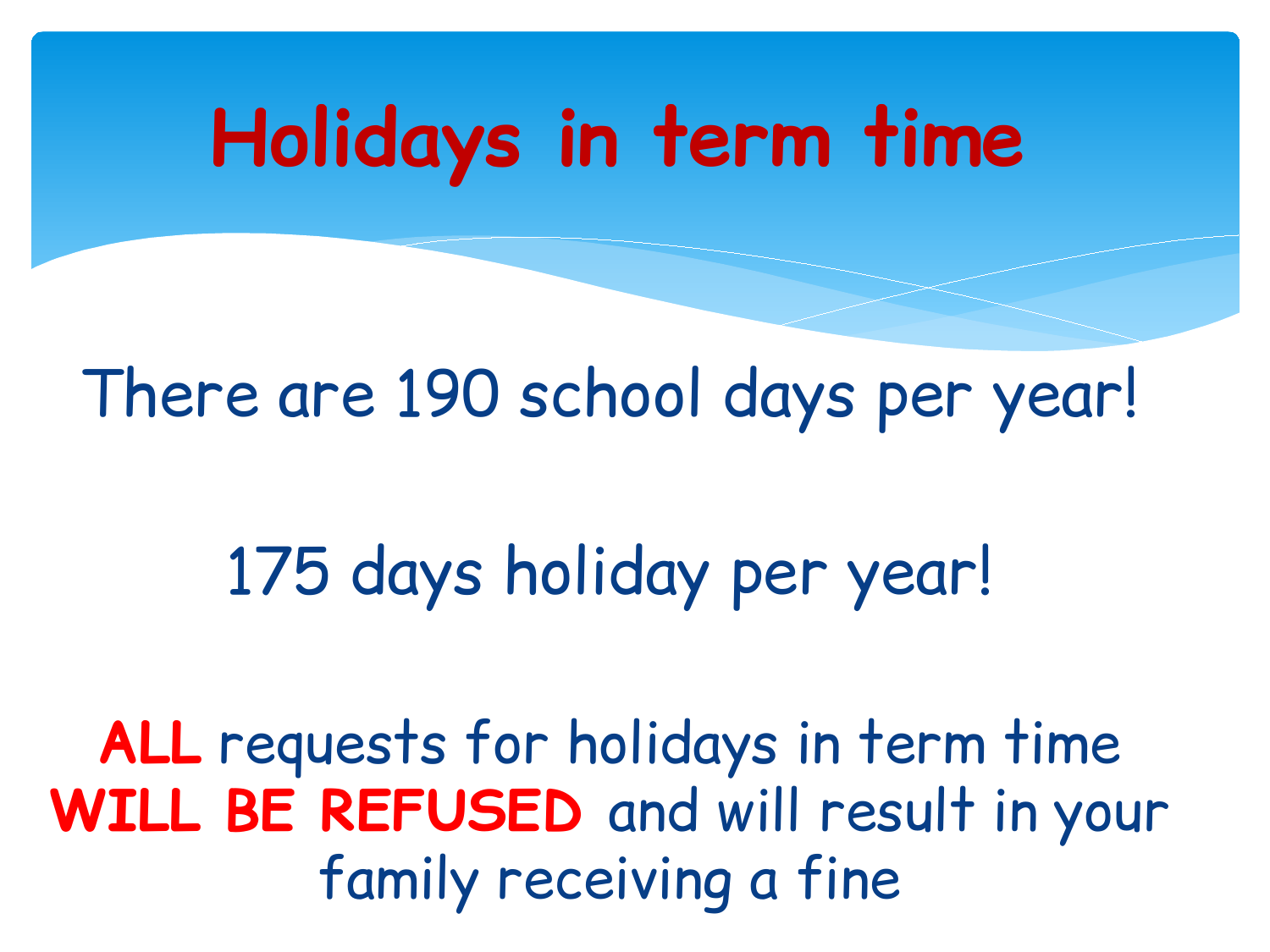

# Holidays in term time
There are 190 school days per year!

175 days holiday per year!

ALL requests for holidays in term time WILL BE REFUSED and will result in your family receiving a fine